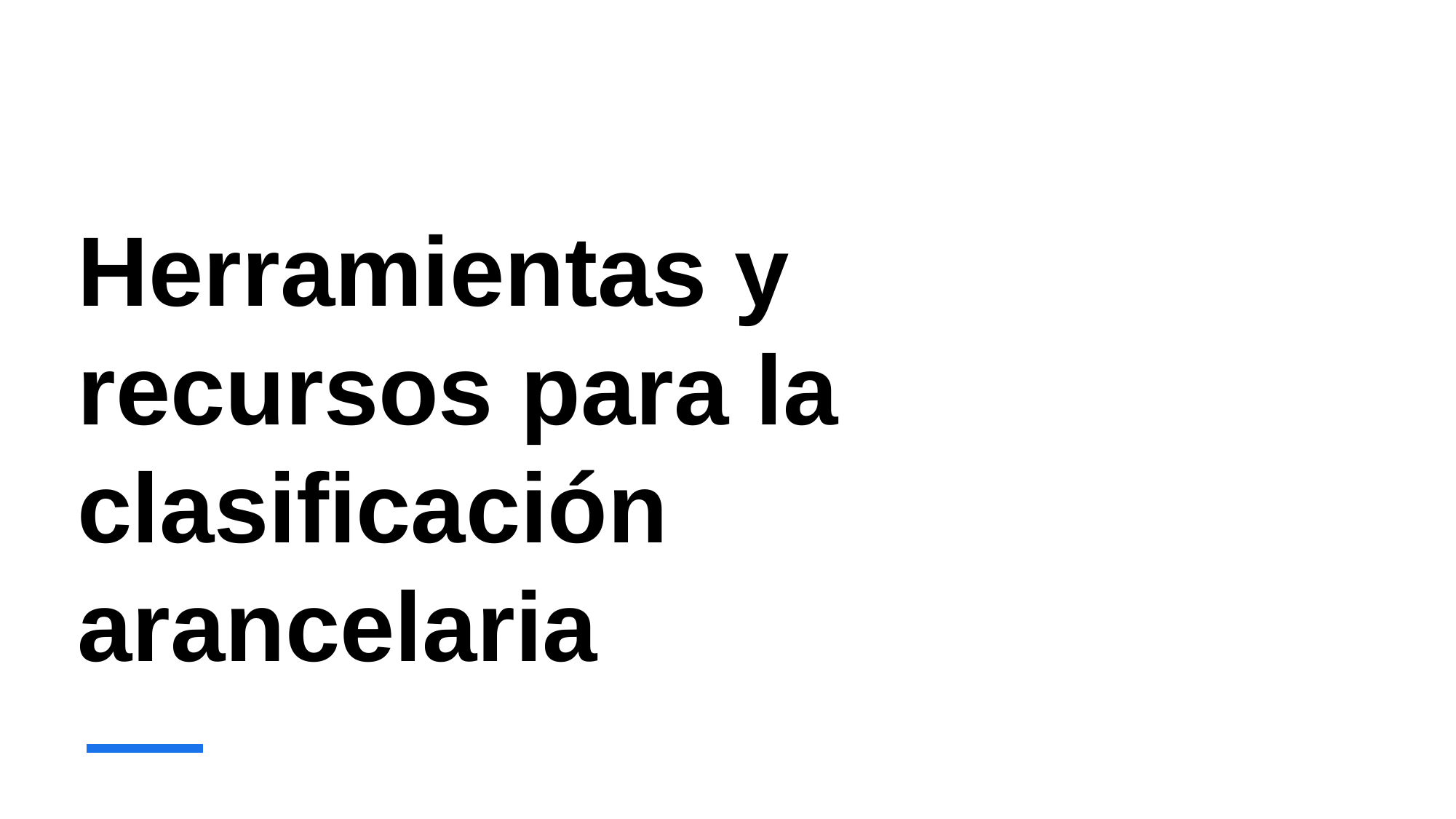

# Herramientas y recursos para la clasificación arancelaria